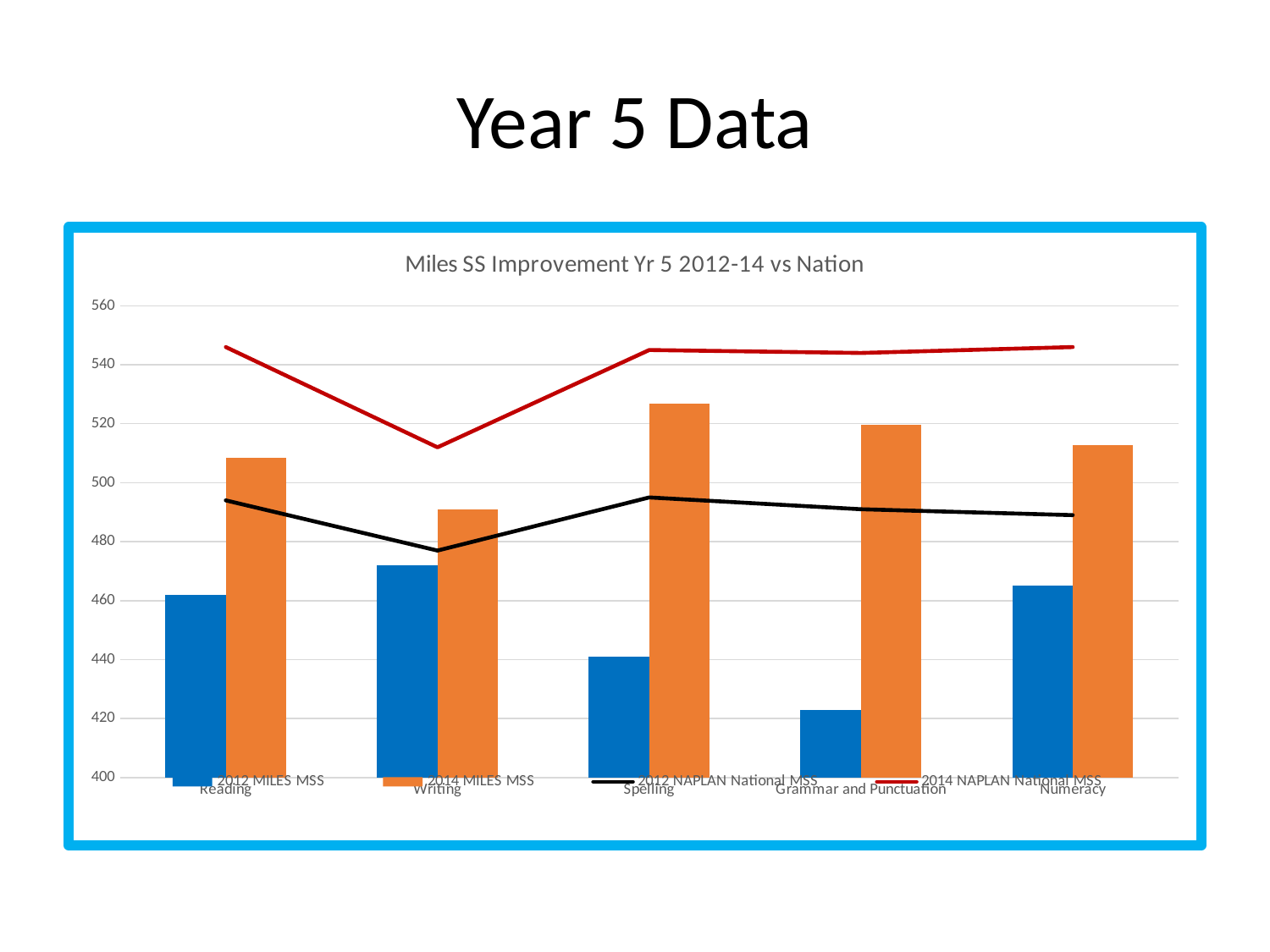

# Year 5 Data

### Chart: Miles SS Improvement Yr 5 2012-14 vs Nation

| Category | 2012 MILES MSS | 2014 MILES MSS | 2012 NAPLAN National MSS | 2014 NAPLAN National MSS |
|---|---|---|---|---|
| Reading | 462.0 | 508.46923076923 | 494.0 | 546.0 |
| Writing | 472.0 | 490.80769230769 | 477.0 | 512.0 |
| Spelling | 441.0 | 526.90769230769 | 495.0 | 545.0 |
| Grammar and Punctuation | 423.0 | 519.5 | 491.0 | 544.0 |
| Numeracy | 465.0 | 512.88461538462 | 489.0 | 546.0 |